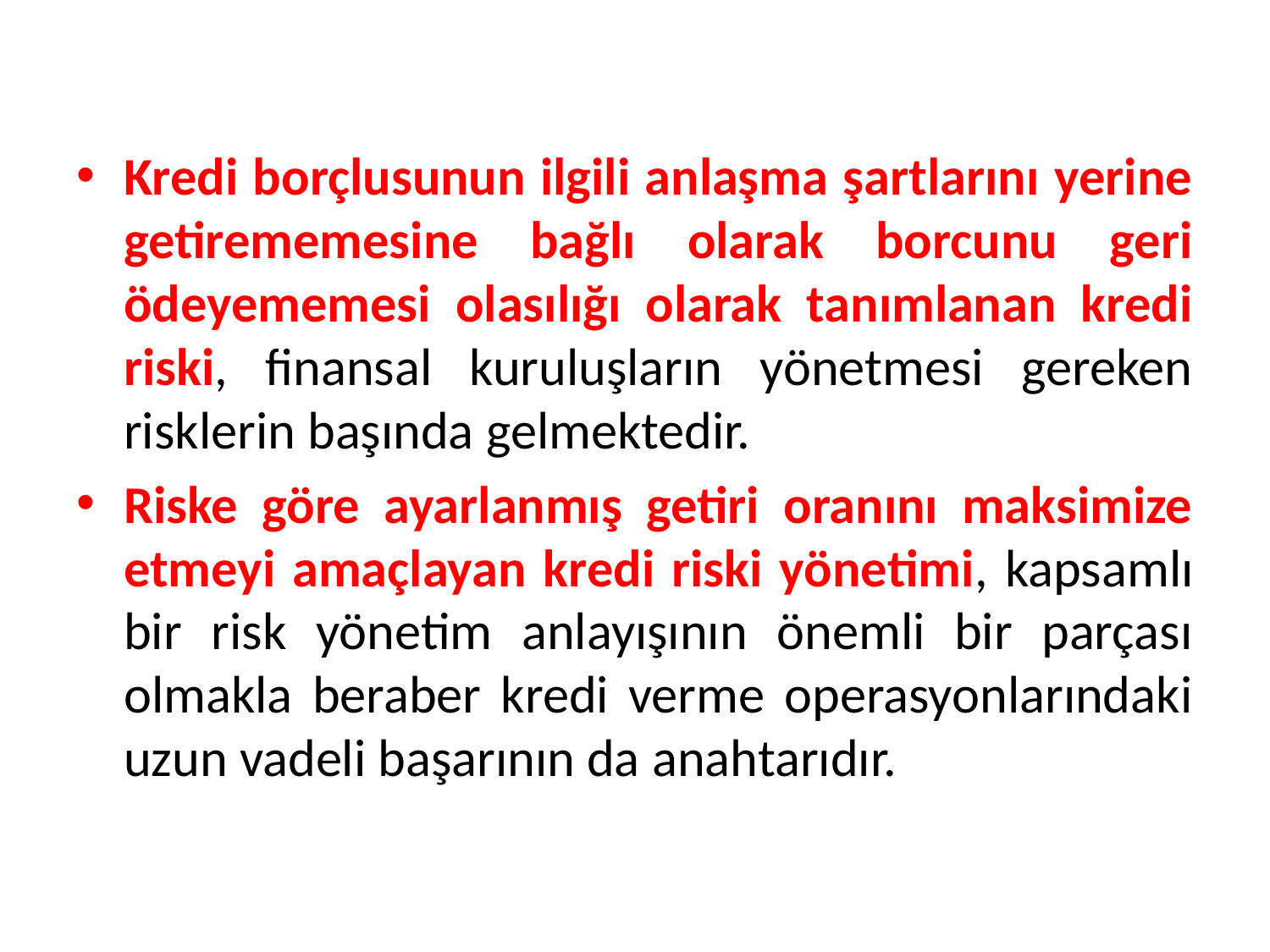

Kredi borçlusunun ilgili anlaşma şartlarını yerine getirememesine bağlı olarak borcunu geri ödeyememesi olasılığı olarak tanımlanan kredi riski, finansal kuruluşların yönetmesi gereken risklerin başında gelmektedir.
Riske göre ayarlanmış getiri oranını maksimize etmeyi amaçlayan kredi riski yönetimi, kapsamlı bir risk yönetim anlayışının önemli bir parçası olmakla beraber kredi verme operasyonlarındaki uzun vadeli başarının da anahtarıdır.